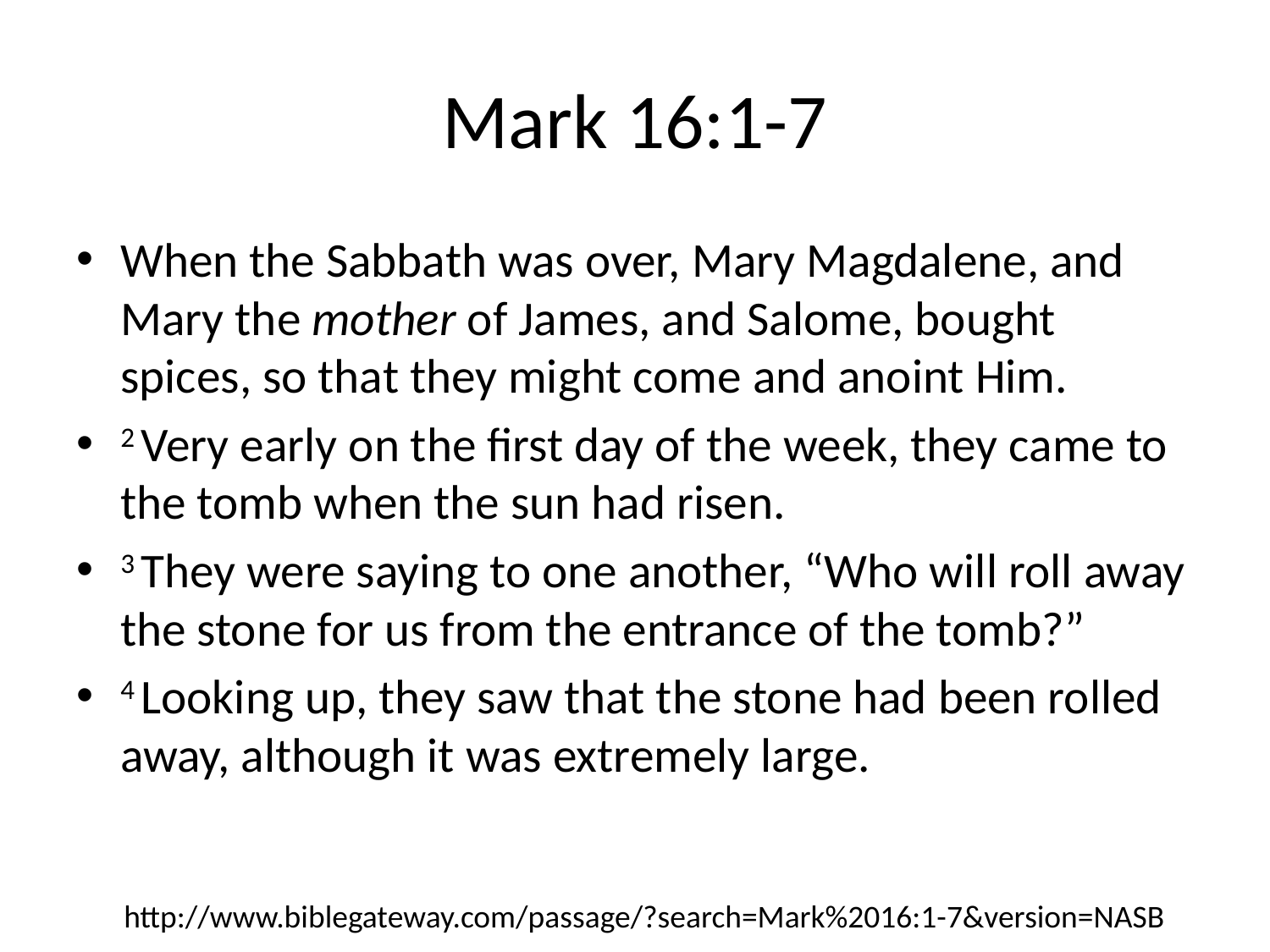

# Mark 16:1-7
When the Sabbath was over, Mary Magdalene, and Mary the mother of James, and Salome, bought spices, so that they might come and anoint Him.
2 Very early on the first day of the week, they came to the tomb when the sun had risen.
3 They were saying to one another, “Who will roll away the stone for us from the entrance of the tomb?”
4 Looking up, they saw that the stone had been rolled away, although it was extremely large.

http://www.biblegateway.com/passage/?search=Mark%2016:1-7&version=NASB